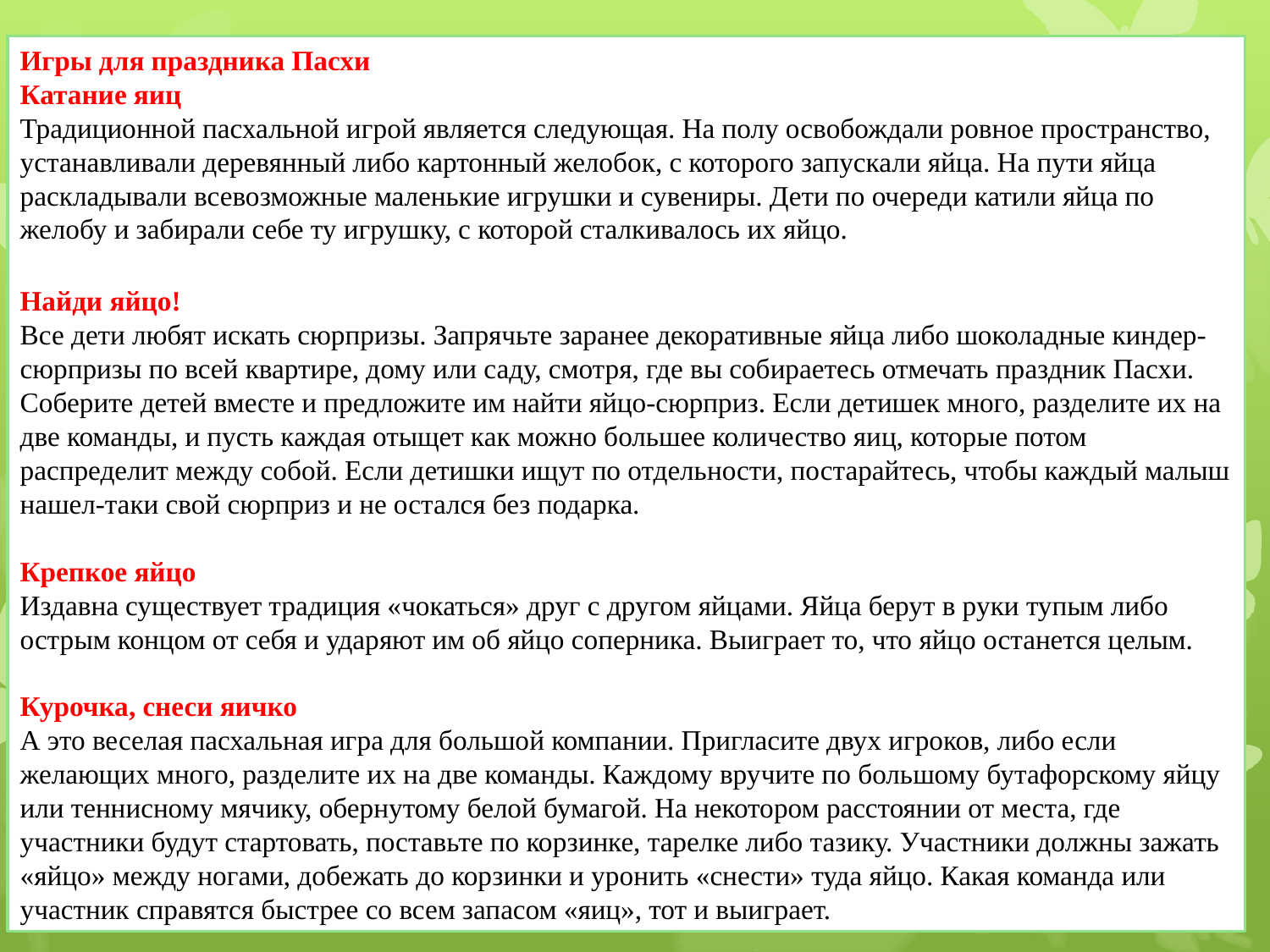

Игры для праздника Пасхи
Катание яиц
Традиционной пасхальной игрой является следующая. На полу освобождали ровное пространство, устанавливали деревянный либо картонный желобок, с которого запускали яйца. На пути яйца раскладывали всевозможные маленькие игрушки и сувениры. Дети по очереди катили яйца по желобу и забирали себе ту игрушку, с которой сталкивалось их яйцо.

Найди яйцо!
Все дети любят искать сюрпризы. Запрячьте заранее декоративные яйца либо шоколадные киндер-сюрпризы по всей квартире, дому или саду, смотря, где вы собираетесь отмечать праздник Пасхи. Соберите детей вместе и предложите им найти яйцо-сюрприз. Если детишек много, разделите их на две команды, и пусть каждая отыщет как можно большее количество яиц, которые потом распределит между собой. Если детишки ищут по отдельности, постарайтесь, чтобы каждый малыш нашел-таки свой сюрприз и не остался без подарка.

Крепкое яйцо
Издавна существует традиция «чокаться» друг с другом яйцами. Яйца берут в руки тупым либо острым концом от себя и ударяют им об яйцо соперника. Выиграет то, что яйцо останется целым.

Курочка, снеси яичко
А это веселая пасхальная игра для большой компании. Пригласите двух игроков, либо если желающих много, разделите их на две команды. Каждому вручите по большому бутафорскому яйцу или теннисному мячику, обернутому белой бумагой. На некотором расстоянии от места, где участники будут стартовать, поставьте по корзинке, тарелке либо тазику. Участники должны зажать «яйцо» между ногами, добежать до корзинки и уронить «снести» туда яйцо. Какая команда или участник справятся быстрее со всем запасом «яиц», тот и выиграет.